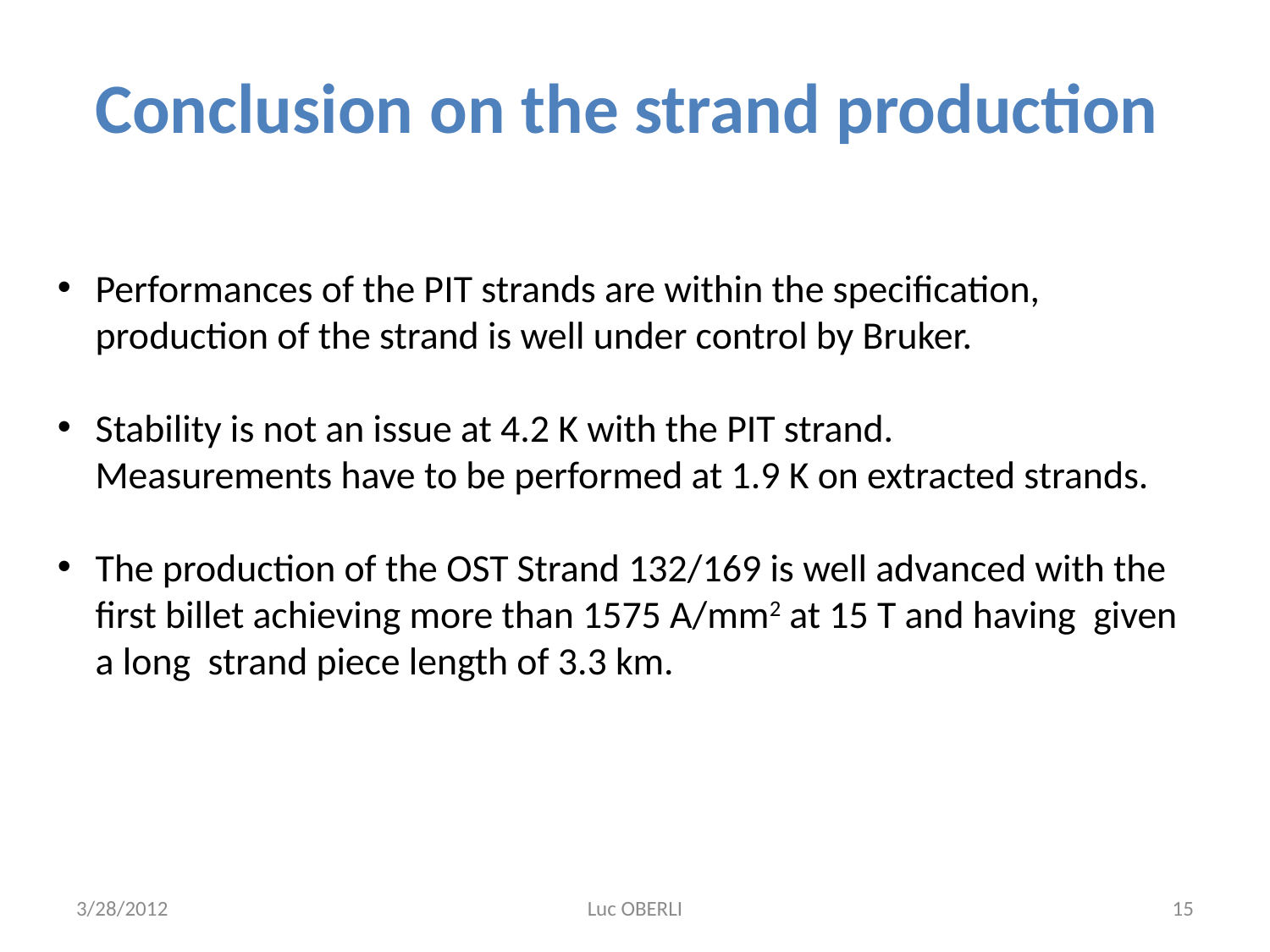

Conclusion on the strand production
Performances of the PIT strands are within the specification, production of the strand is well under control by Bruker.

Stability is not an issue at 4.2 K with the PIT strand.
	Measurements have to be performed at 1.9 K on extracted strands.

The production of the OST Strand 132/169 is well advanced with the first billet achieving more than 1575 A/mm2 at 15 T and having  given  a long  strand piece length of 3.3 km.

3/28/2012
Luc OBERLI
15